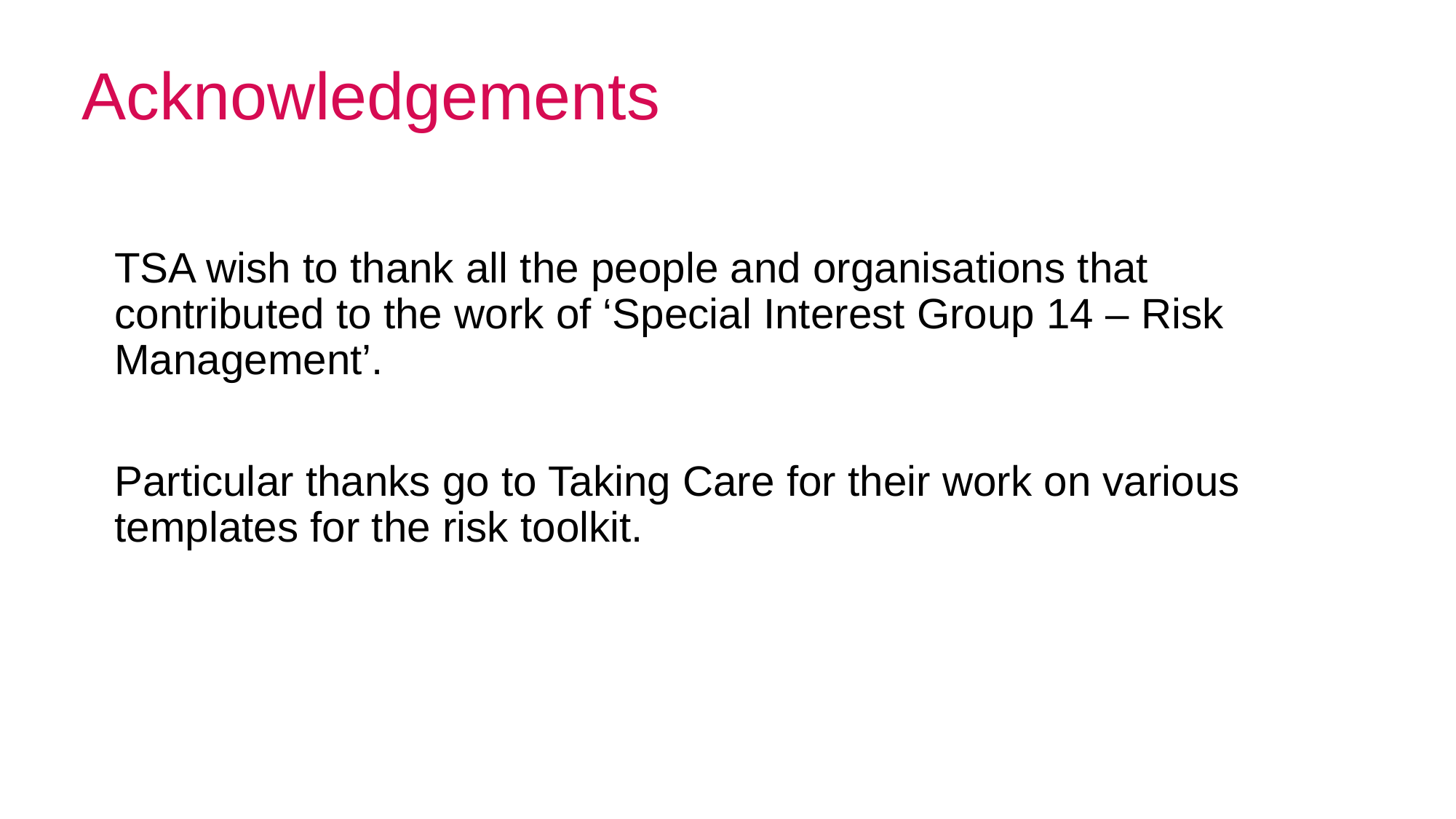

# Acknowledgements
TSA wish to thank all the people and organisations that contributed to the work of ‘Special Interest Group 14 – Risk Management’.

Particular thanks go to Taking Care for their work on various templates for the risk toolkit.